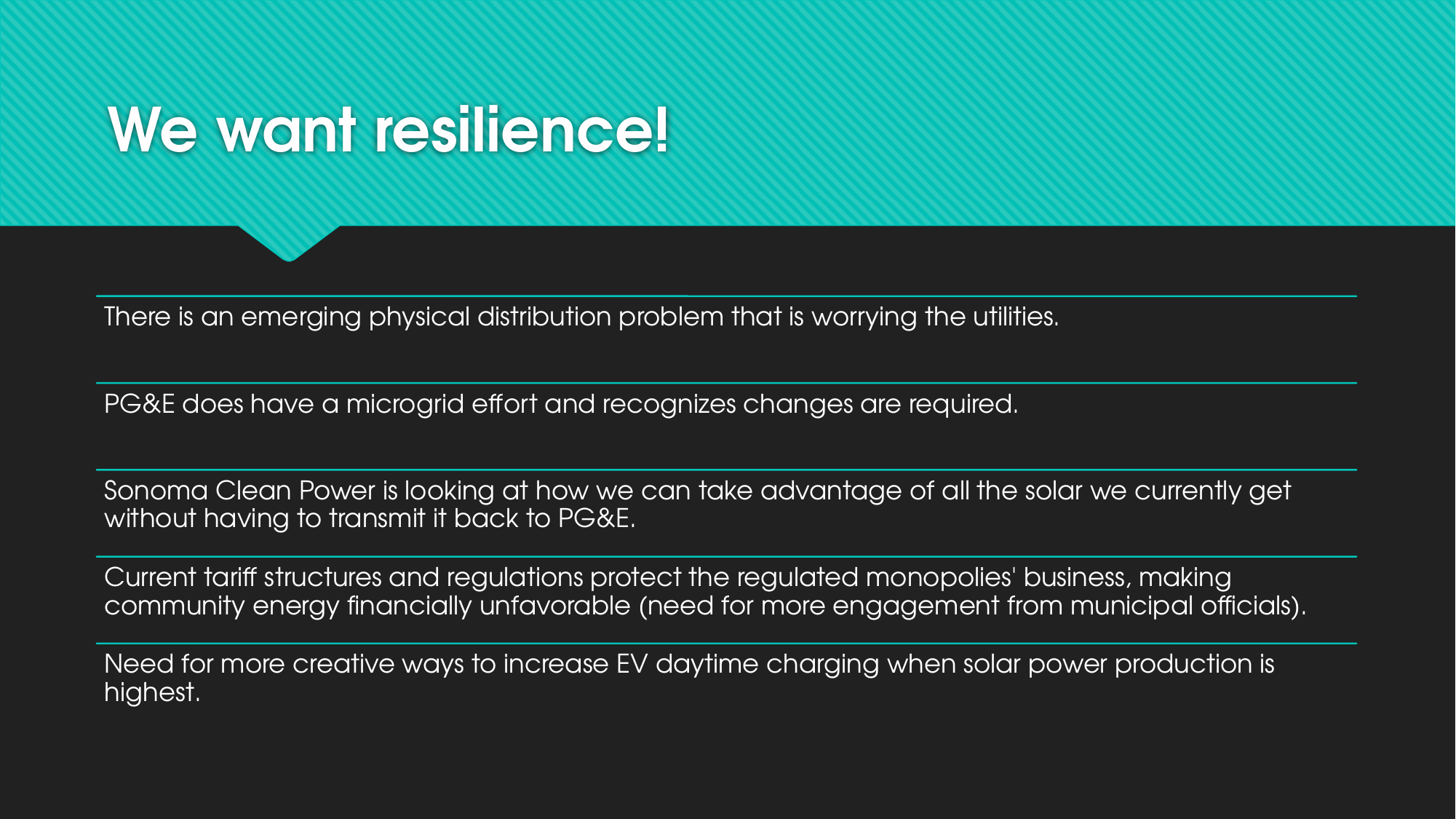

# We want resilience!
There is an emerging physical distribution problem that is worrying the utilities.
PG&E does have a microgrid effort and recognizes changes are required.
Sonoma Clean Power is looking at how we can take advantage of all the solar we currently get without having to transmit it back to PG&E.
Current tariff structures and regulations protect the regulated monopolies' business, making community energy financially unfavorable (need for more engagement from municipal officials).
Need for more creative ways to increase EV daytime charging when solar power production is highest.